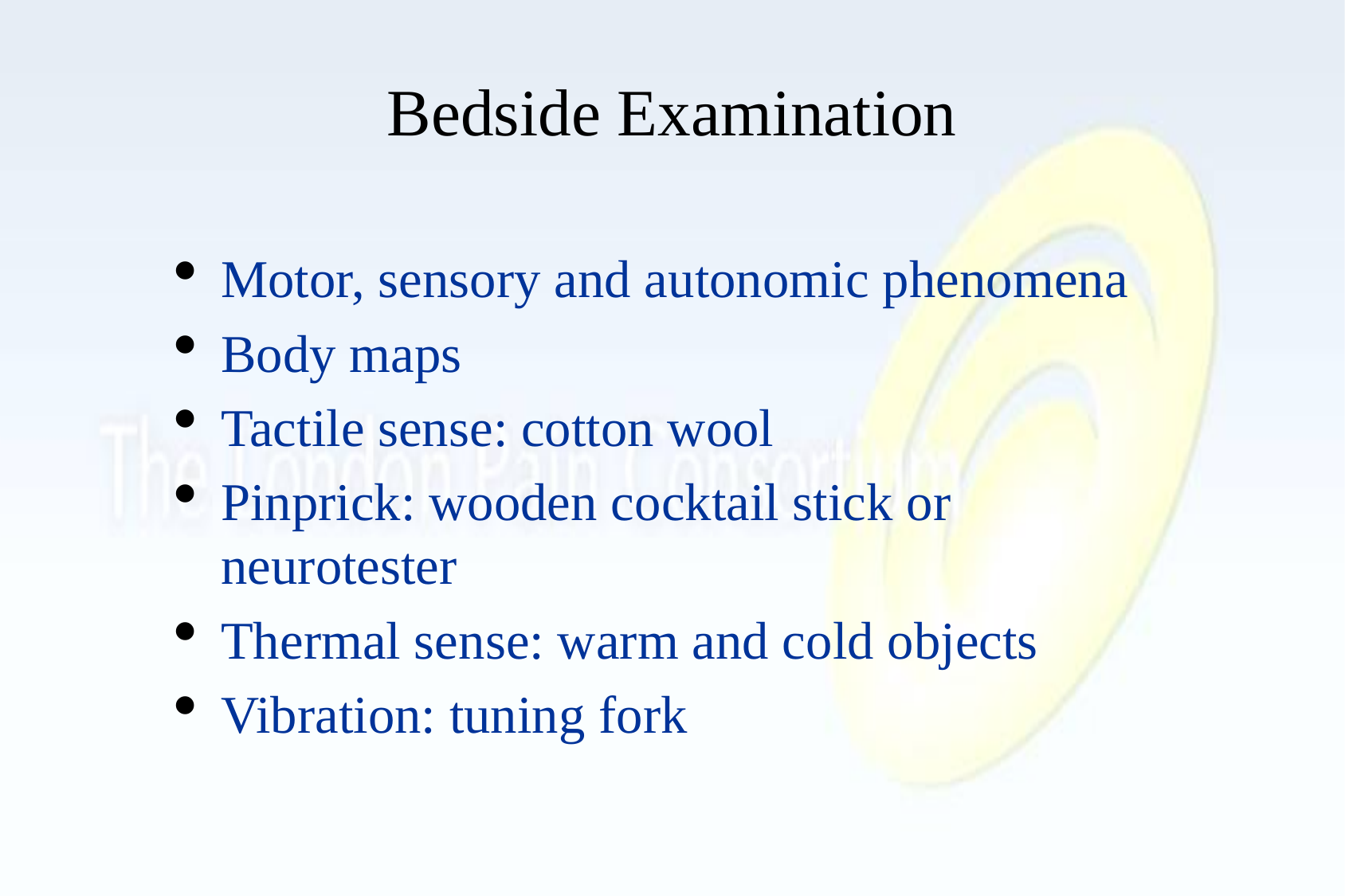

# Bedside Examination
Motor, sensory and autonomic phenomena
Body maps
Tactile sense: cotton wool
Pinprick: wooden cocktail stick or neurotester
Thermal sense: warm and cold objects
Vibration: tuning fork